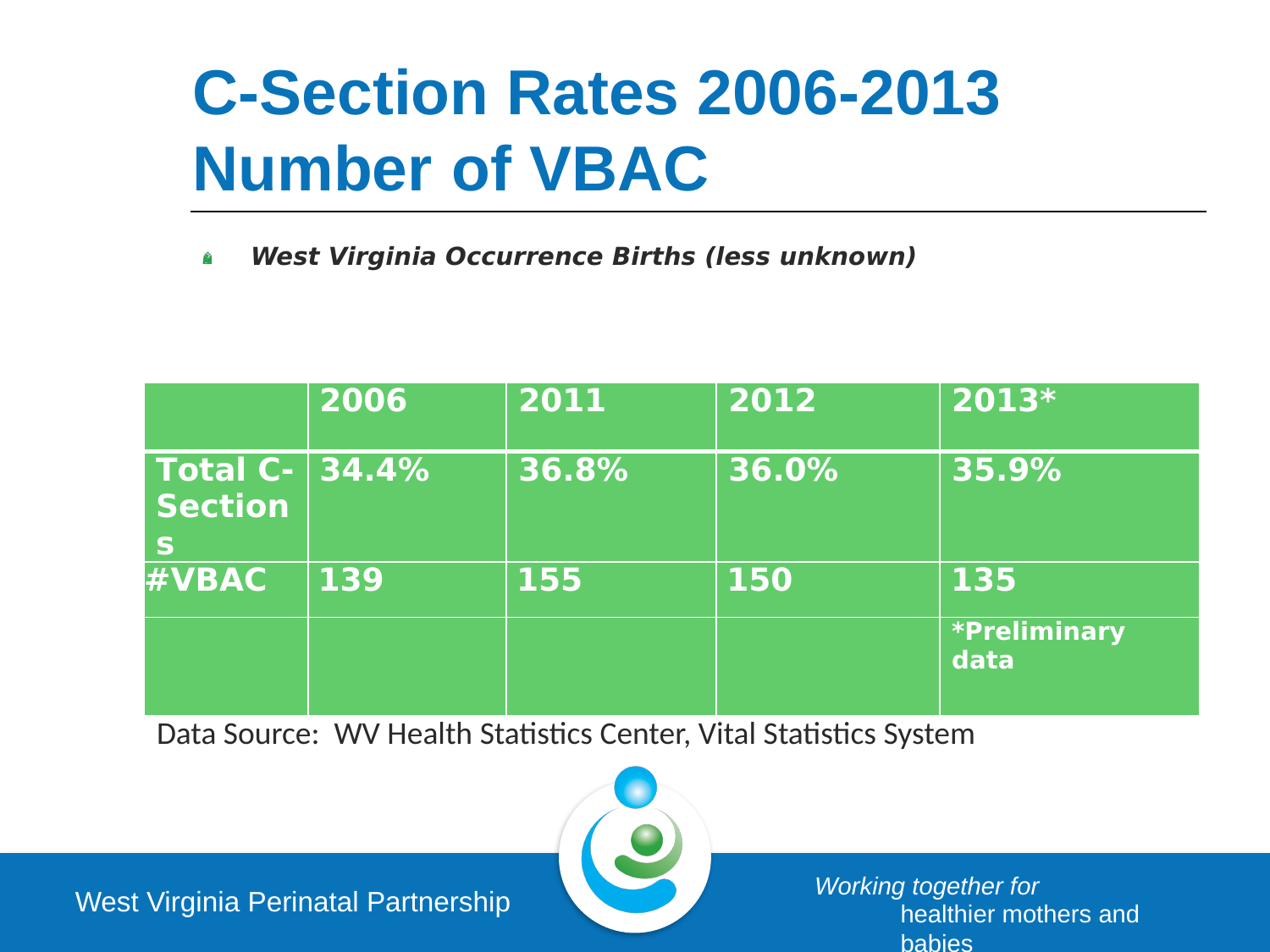

C-Section Rates 2006-2013
Number	of	VBAC

West Virginia Occurrence Births (less unknown)

|  | 2006 | 2011 | 2012 | 2013\* |
| --- | --- | --- | --- | --- |
| Total C-Sections | 34.4% | 36.8% | 36.0% | 35.9% |
| #VBAC | 139 | 155 | 150 | 135 |
|  |  |  |  | \*Preliminary data |
Data Source:  WV Health Statistics Center, Vital Statistics System